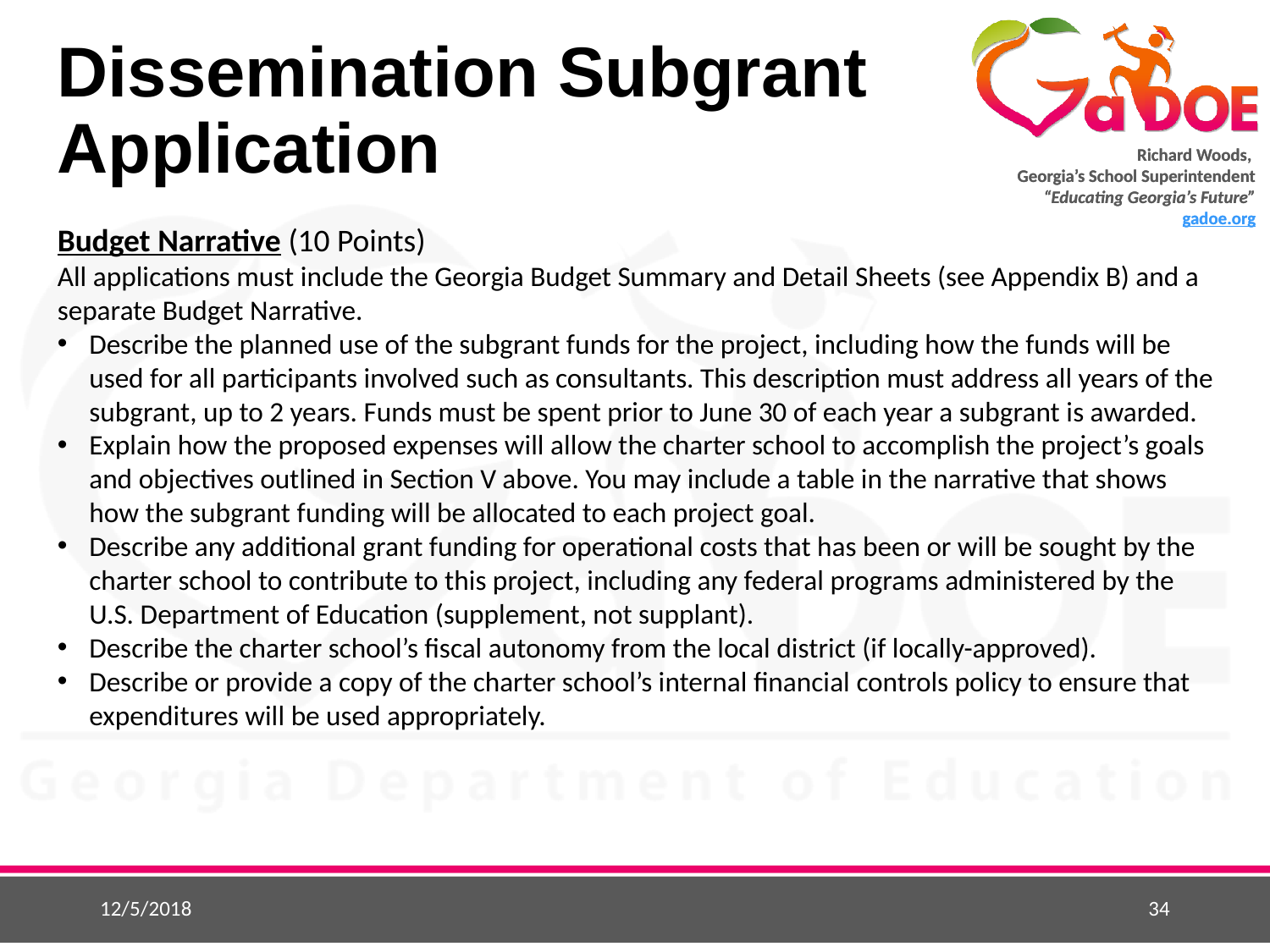

# Dissemination Subgrant Application
Budget Narrative (10 Points)
All applications must include the Georgia Budget Summary and Detail Sheets (see Appendix B) and a separate Budget Narrative.
Describe the planned use of the subgrant funds for the project, including how the funds will be used for all participants involved such as consultants. This description must address all years of the subgrant, up to 2 years. Funds must be spent prior to June 30 of each year a subgrant is awarded.
Explain how the proposed expenses will allow the charter school to accomplish the project’s goals and objectives outlined in Section V above. You may include a table in the narrative that shows how the subgrant funding will be allocated to each project goal.
Describe any additional grant funding for operational costs that has been or will be sought by the charter school to contribute to this project, including any federal programs administered by the U.S. Department of Education (supplement, not supplant).
Describe the charter school’s fiscal autonomy from the local district (if locally-approved).
Describe or provide a copy of the charter school’s internal financial controls policy to ensure that expenditures will be used appropriately.

12/5/2018
34